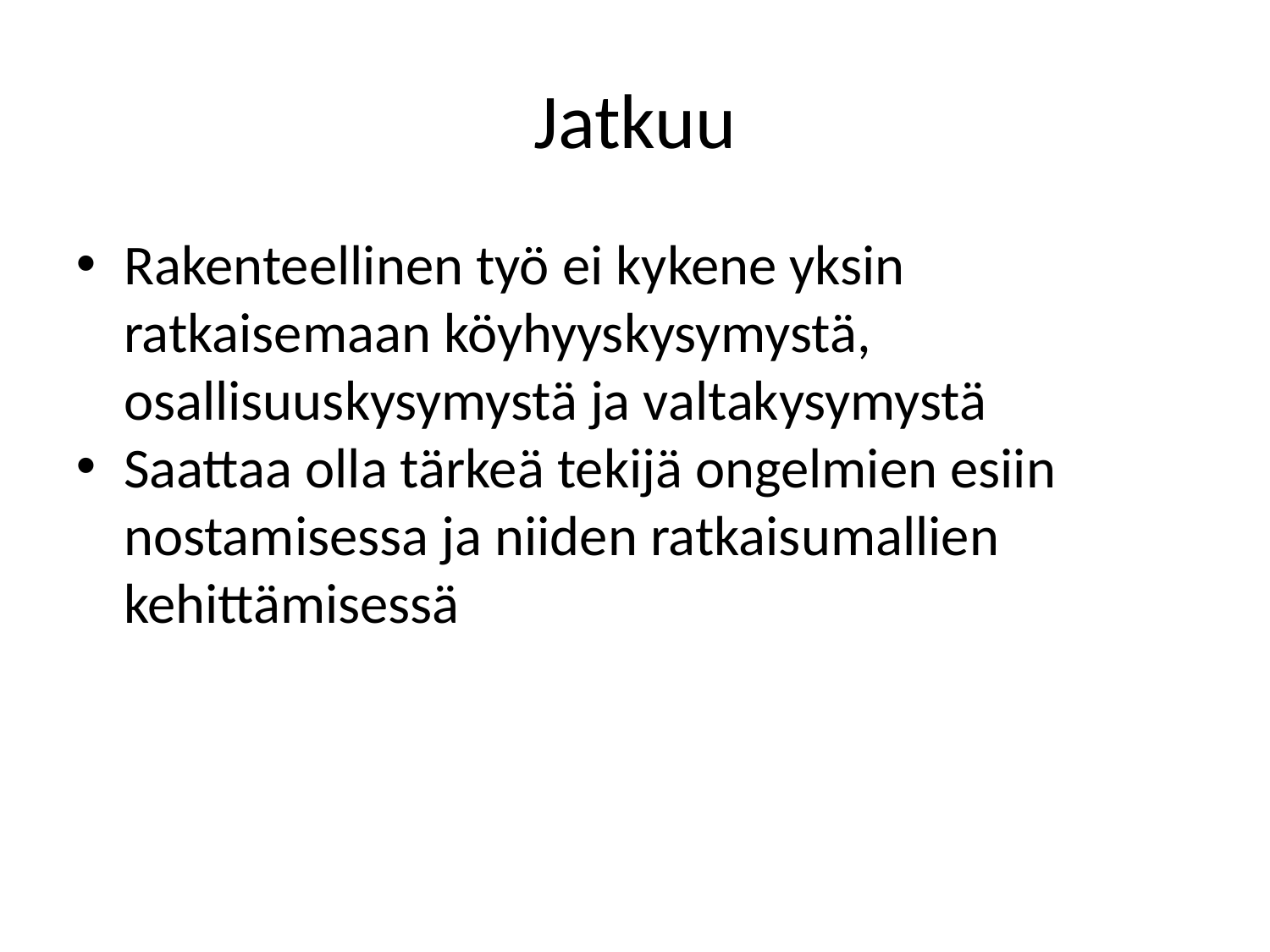

Jatkuu
Rakenteellinen työ ei kykene yksin ratkaisemaan köyhyyskysymystä, osallisuuskysymystä ja valtakysymystä
Saattaa olla tärkeä tekijä ongelmien esiin nostamisessa ja niiden ratkaisumallien kehittämisessä